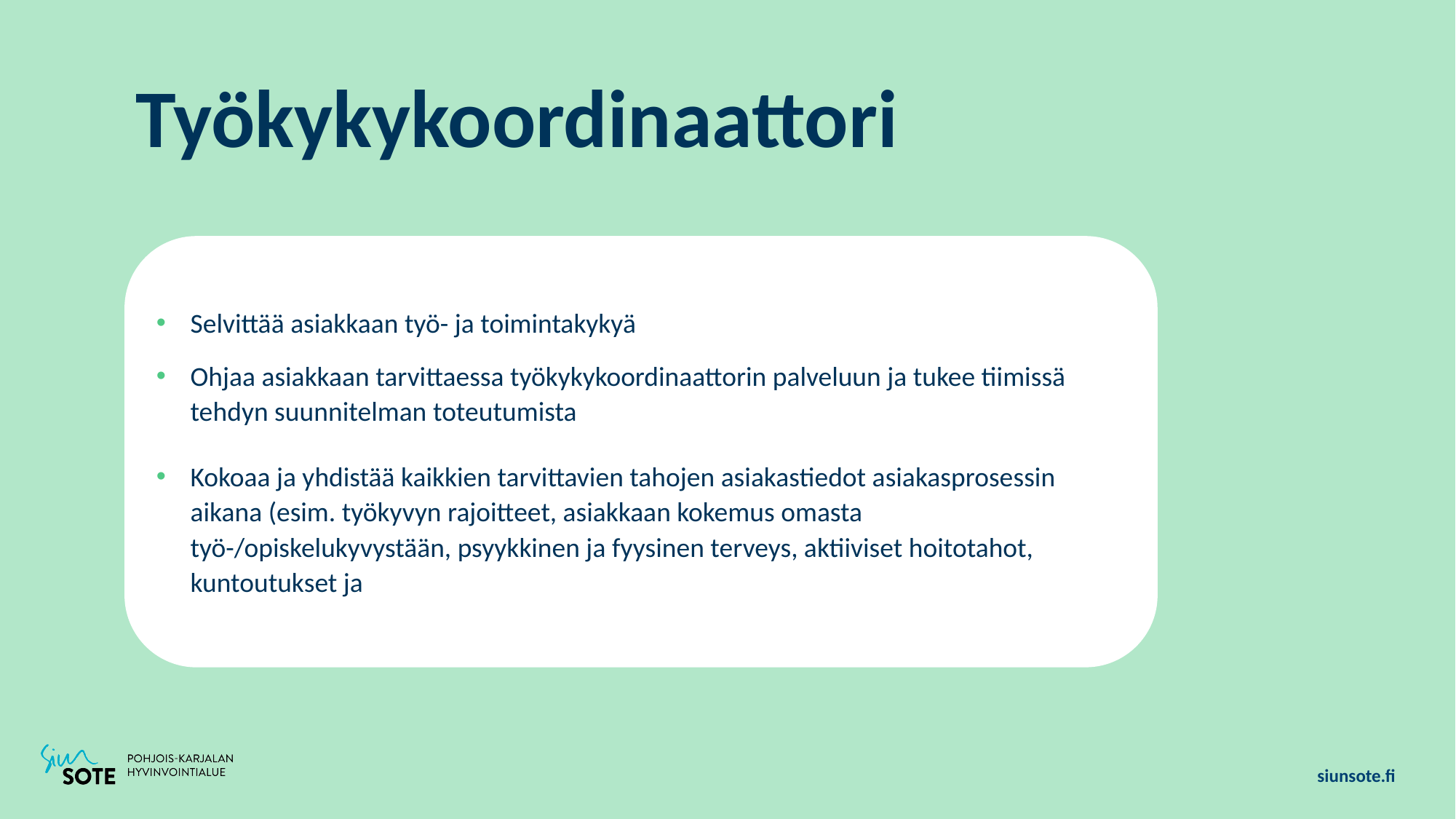

Työkykykoordinaattori
Selvittää asiakkaan työ- ja toimintakykyä
Ohjaa asiakkaan tarvittaessa työkykykoordinaattorin palveluun ja tukee tiimissä tehdyn suunnitelman toteutumista
Kokoaa ja yhdistää kaikkien tarvittavien tahojen asiakastiedot asiakasprosessin aikana (esim. työkyvyn rajoitteet, asiakkaan kokemus omasta työ-/opiskelukyvystään, psyykkinen ja fyysinen terveys, aktiiviset hoitotahot, kuntoutukset ja sairauslomat)